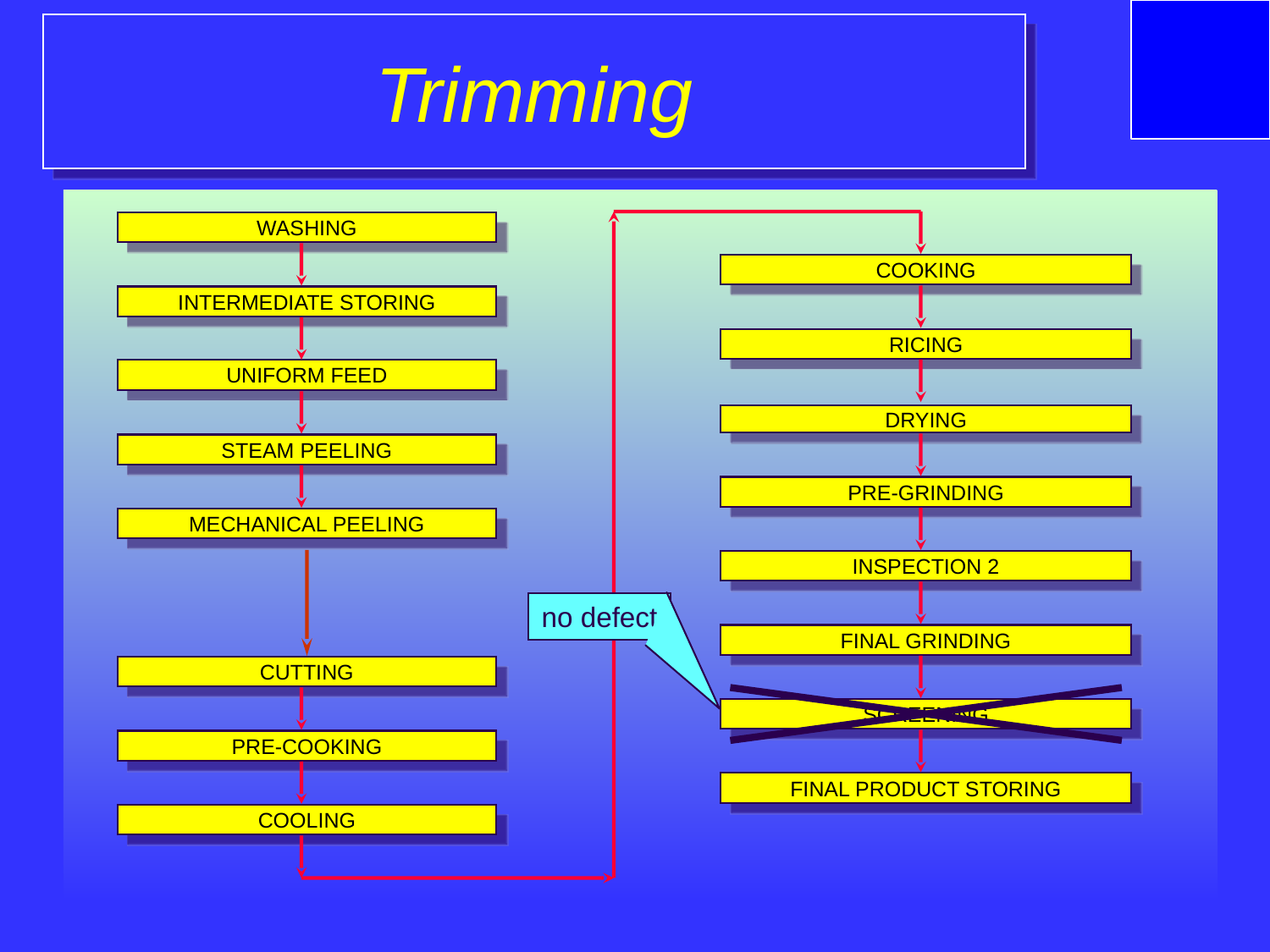

Trimming

WASHING

COOKING

INTERMEDIATE STORING

RICING
UNIFORM FEED

DRYING

STEAM PEELING

PRE-GRINDING

MECHANICAL PEELING

INSPECTION 2

no defect
FINAL GRINDING

CUTTING

SCREENING

PRE-COOKING

FINAL PRODUCT STORING
COOLING